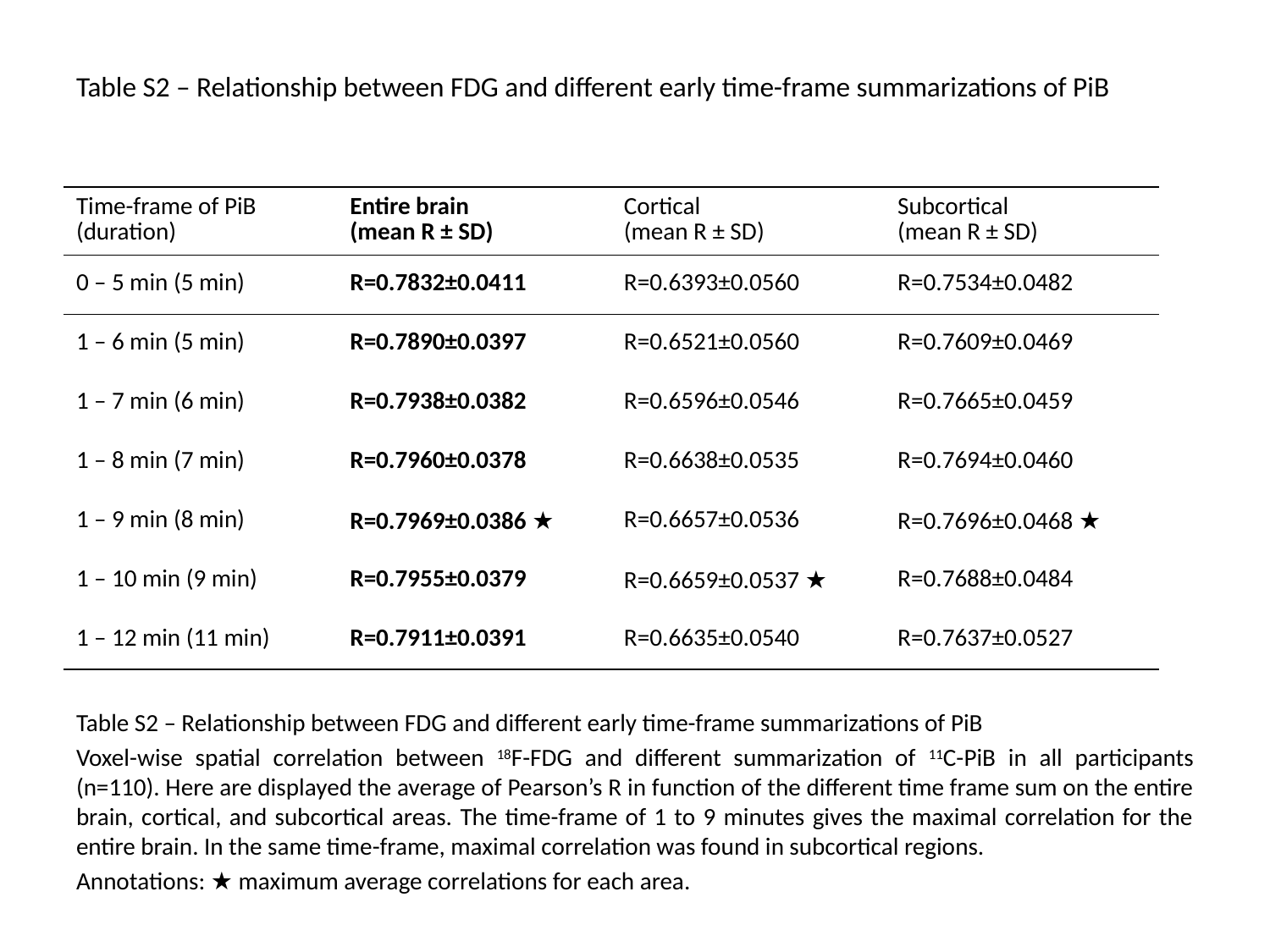

# Table S2 – Relationship between FDG and different early time-frame summarizations of PiB
| Time-frame of PiB (duration) | Entire brain (mean R ± SD) | Cortical (mean R ± SD) | Subcortical (mean R ± SD) |
| --- | --- | --- | --- |
| 0 – 5 min (5 min) | R=0.7832±0.0411 | R=0.6393±0.0560 | R=0.7534±0.0482 |
| 1 – 6 min (5 min) | R=0.7890±0.0397 | R=0.6521±0.0560 | R=0.7609±0.0469 |
| 1 – 7 min (6 min) | R=0.7938±0.0382 | R=0.6596±0.0546 | R=0.7665±0.0459 |
| 1 – 8 min (7 min) | R=0.7960±0.0378 | R=0.6638±0.0535 | R=0.7694±0.0460 |
| 1 – 9 min (8 min) | R=0.7969±0.0386 ★ | R=0.6657±0.0536 | R=0.7696±0.0468 ★ |
| 1 – 10 min (9 min) | R=0.7955±0.0379 | R=0.6659±0.0537 ★ | R=0.7688±0.0484 |
| 1 – 12 min (11 min) | R=0.7911±0.0391 | R=0.6635±0.0540 | R=0.7637±0.0527 |
Table S2 – Relationship between FDG and different early time-frame summarizations of PiB
Voxel-wise spatial correlation between 18F-FDG and different summarization of 11C-PiB in all participants (n=110). Here are displayed the average of Pearson’s R in function of the different time frame sum on the entire brain, cortical, and subcortical areas. The time-frame of 1 to 9 minutes gives the maximal correlation for the entire brain. In the same time-frame, maximal correlation was found in subcortical regions.
Annotations: ★ maximum average correlations for each area.